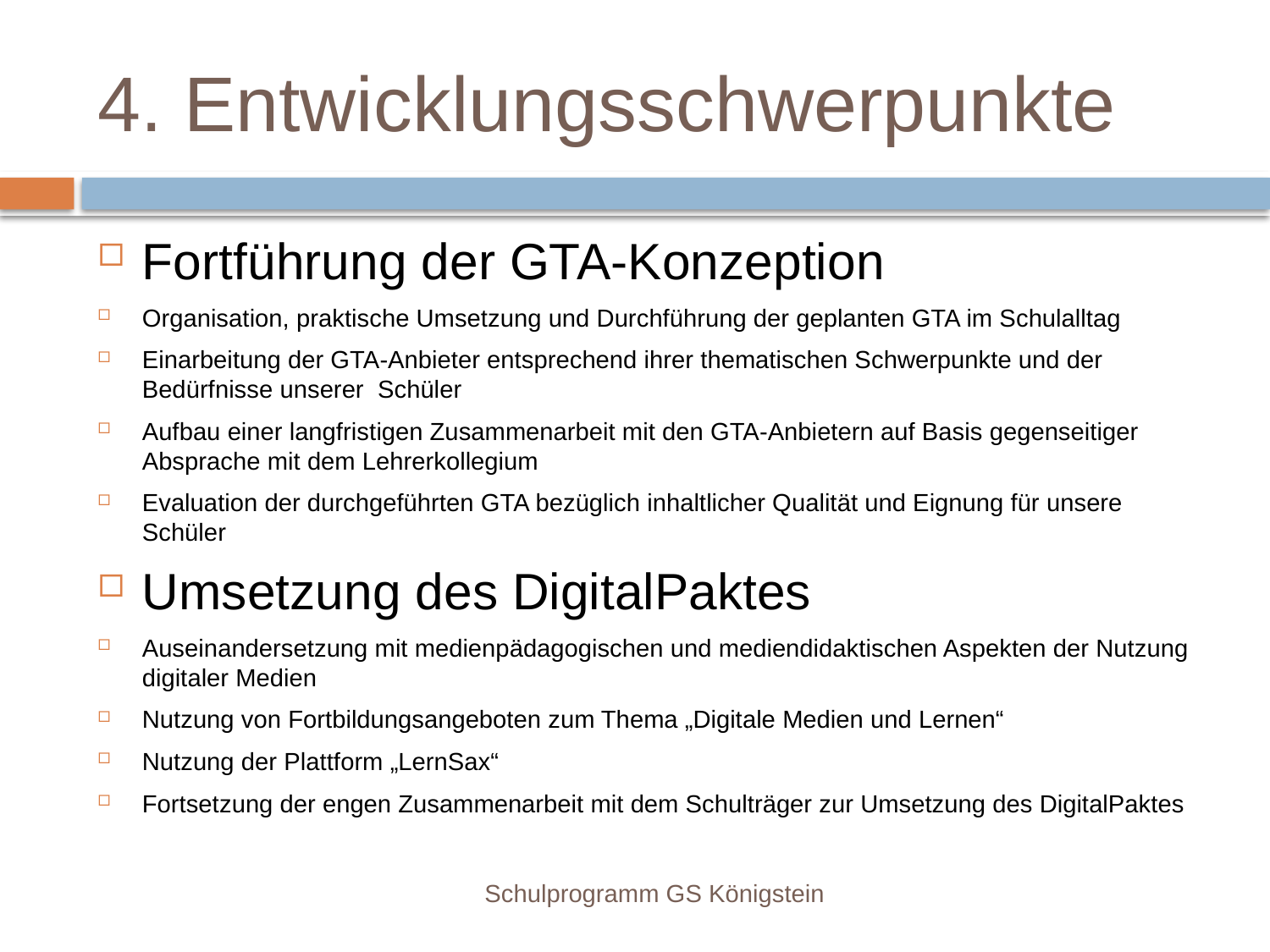

# 4. Entwicklungsschwerpunkte
Fortführung der GTA-Konzeption
Organisation, praktische Umsetzung und Durchführung der geplanten GTA im Schulalltag
Einarbeitung der GTA-Anbieter entsprechend ihrer thematischen Schwerpunkte und der Bedürfnisse unserer  Schüler
Aufbau einer langfristigen Zusammenarbeit mit den GTA-Anbietern auf Basis gegenseitiger Absprache mit dem Lehrerkollegium
Evaluation der durchgeführten GTA bezüglich inhaltlicher Qualität und Eignung für unsere Schüler
Umsetzung des DigitalPaktes
Auseinandersetzung mit medienpädagogischen und mediendidaktischen Aspekten der Nutzung digitaler Medien
Nutzung von Fortbildungsangeboten zum Thema „Digitale Medien und Lernen“
Nutzung der Plattform „LernSax“
Fortsetzung der engen Zusammenarbeit mit dem Schulträger zur Umsetzung des DigitalPaktes
Schulprogramm GS Königstein